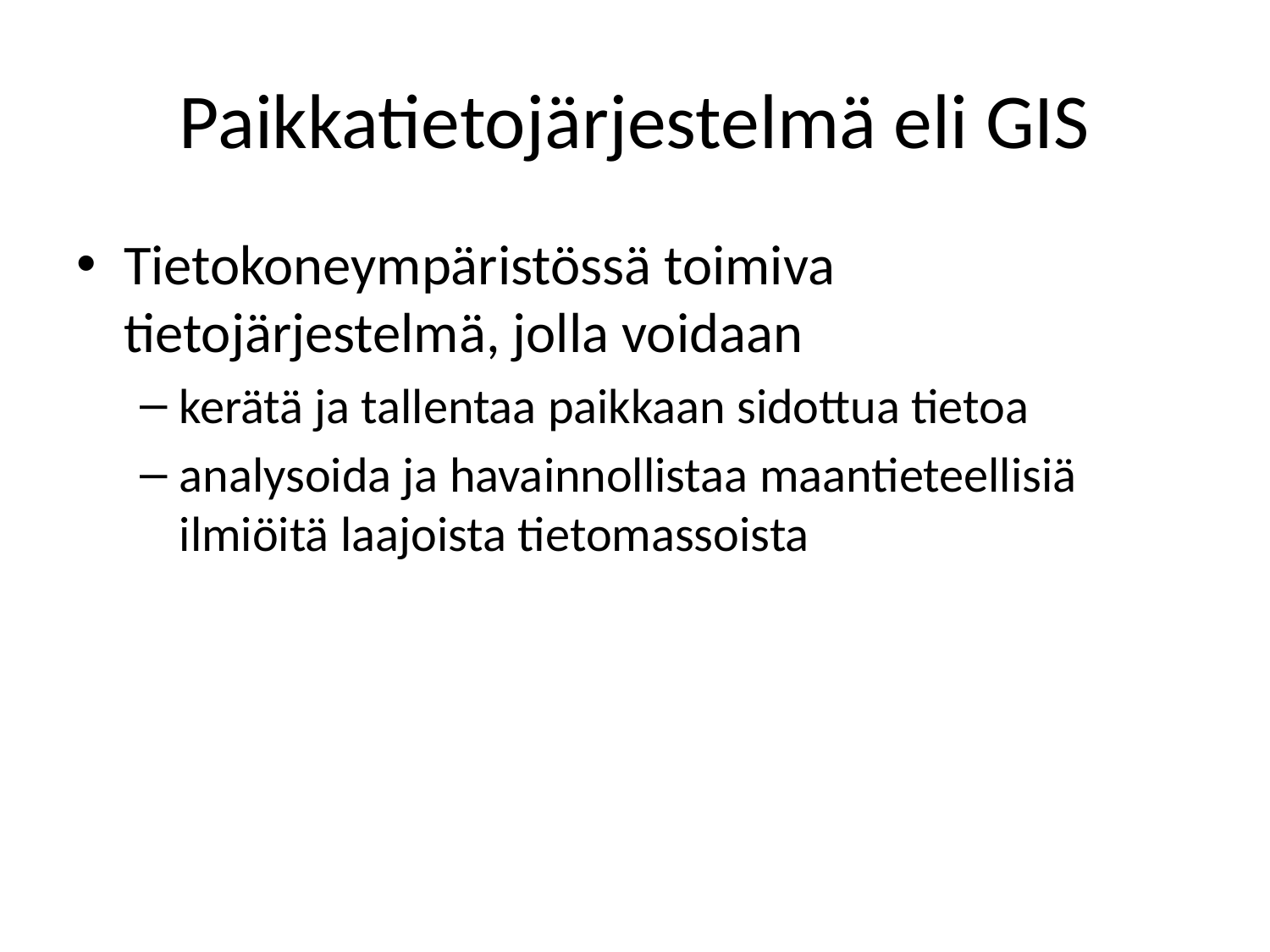

# Paikkatietojärjestelmä eli GIS
Tietokoneympäristössä toimiva tietojärjestelmä, jolla voidaan
kerätä ja tallentaa paikkaan sidottua tietoa
analysoida ja havainnollistaa maantieteellisiä ilmiöitä laajoista tietomassoista